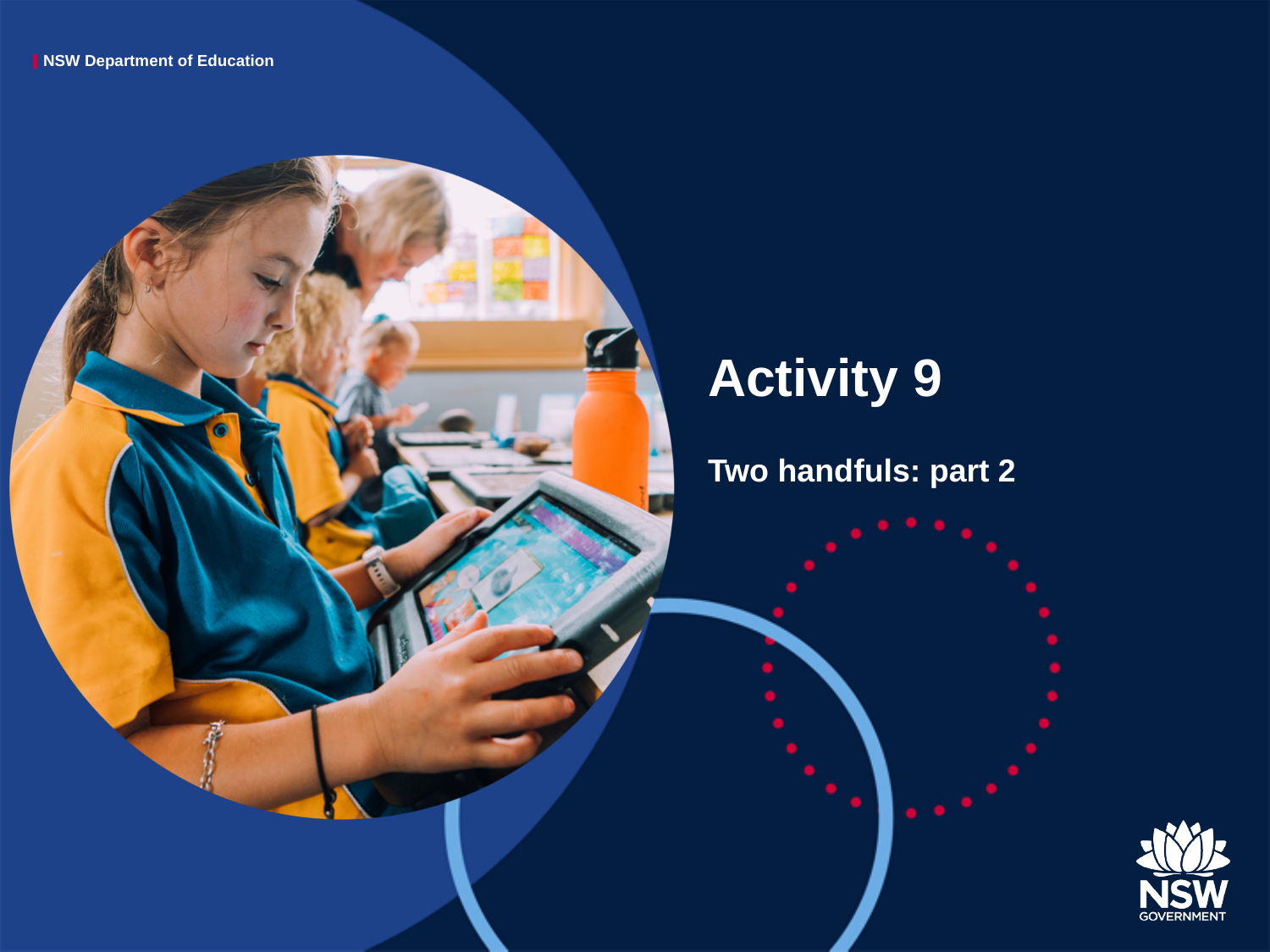

# Activity 9
Two handfuls: part 2